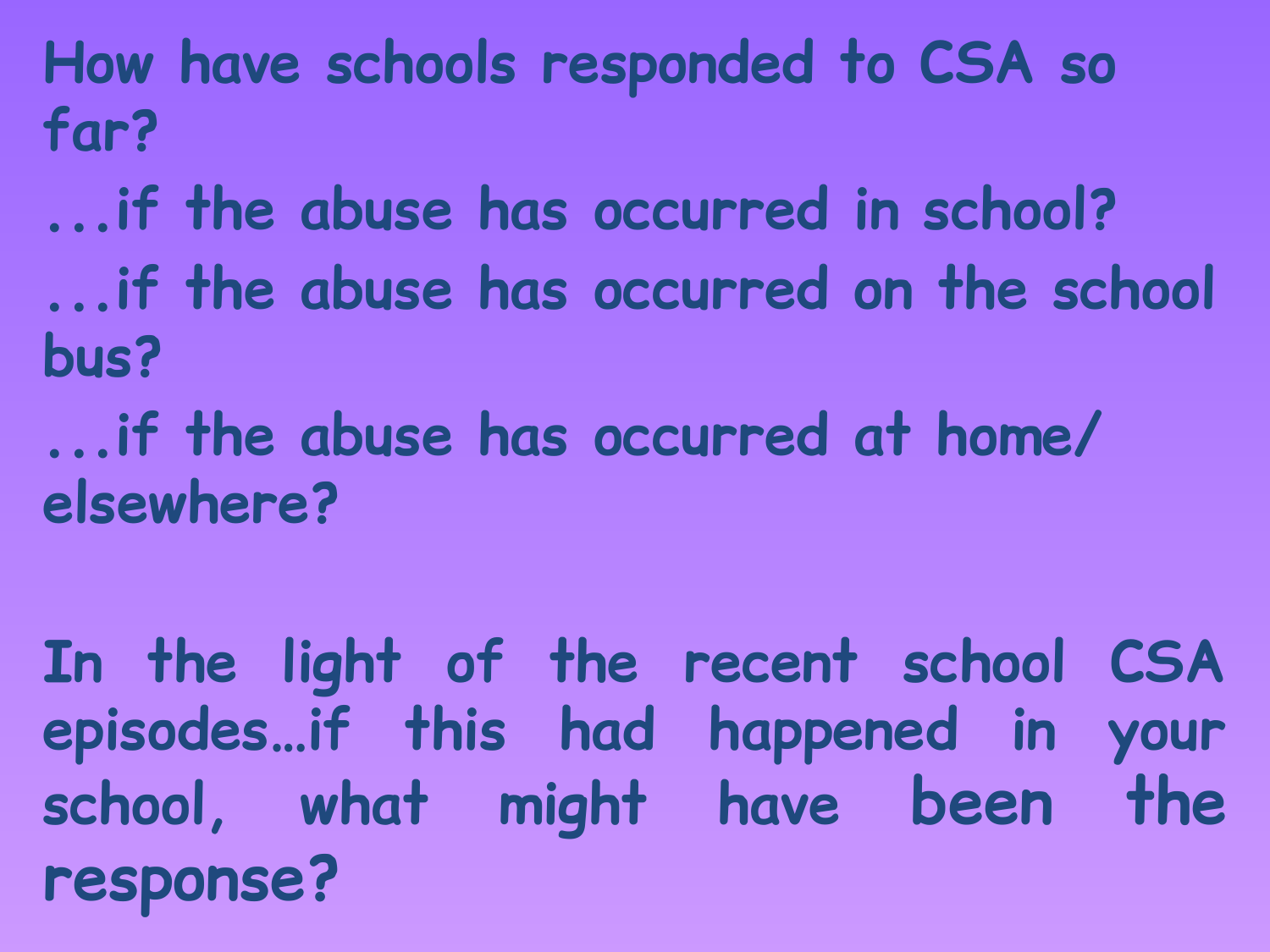

How have schools responded to CSA so far?
...if the abuse has occurred in school?
...if the abuse has occurred on the school bus?
...if the abuse has occurred at home/ elsewhere?

In the light of the recent school CSA episodes…if this had happened in your school, what might have been the response?